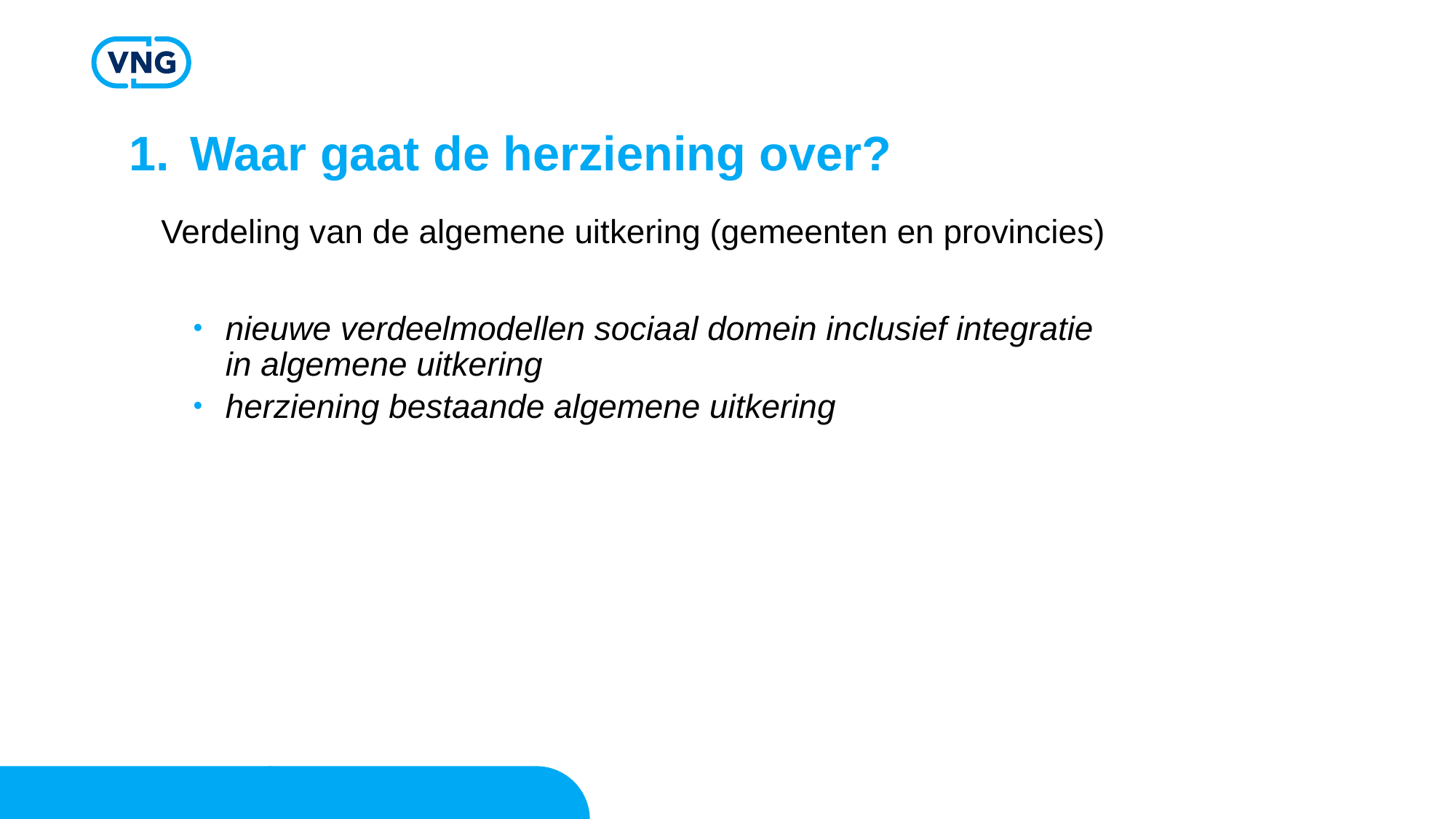

# Waar gaat de herziening over?
Verdeling van de algemene uitkering (gemeenten en provincies)

nieuwe verdeelmodellen sociaal domein inclusief integratie
in algemene uitkering
herziening bestaande algemene uitkering